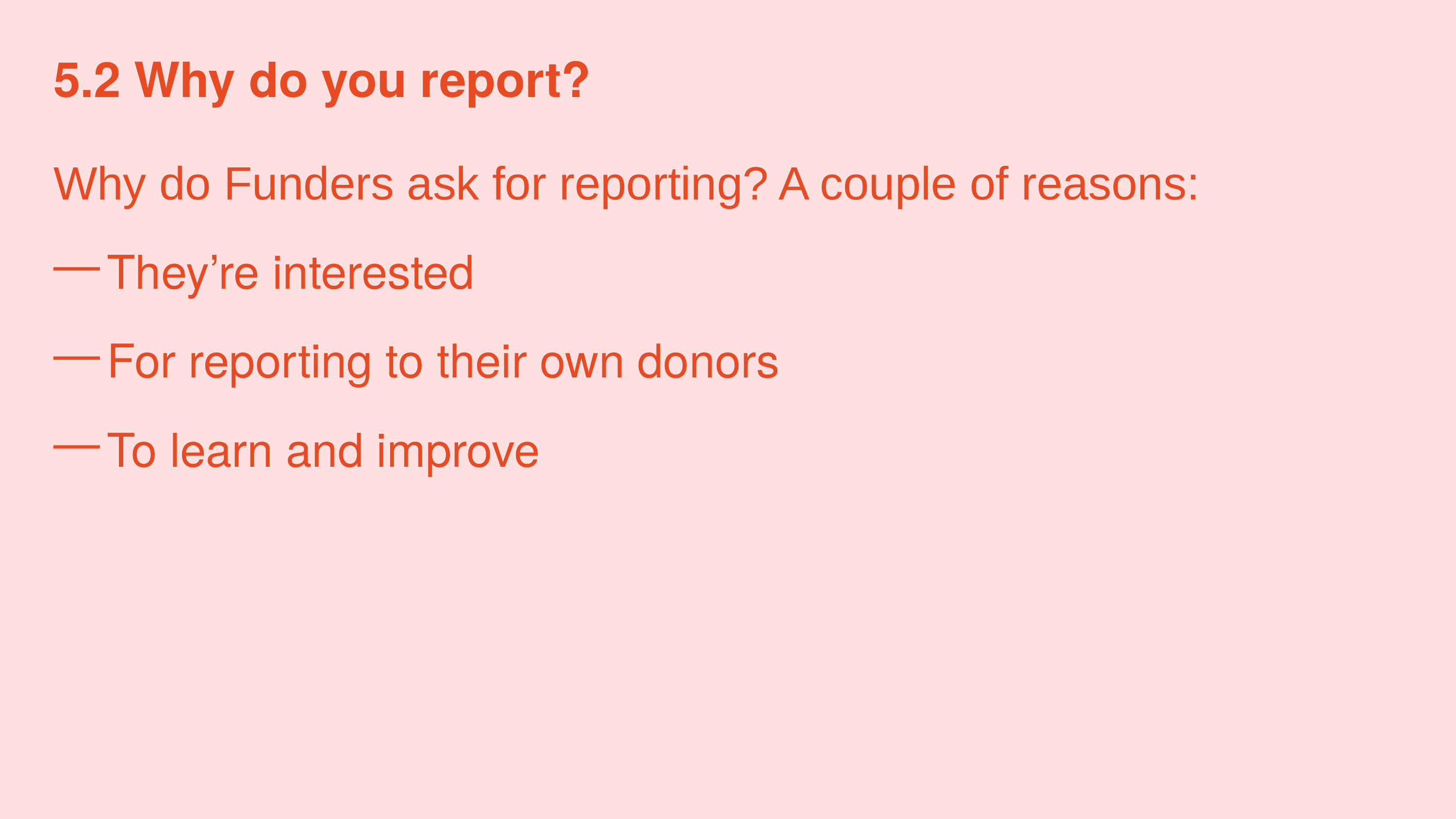

5.2 Why do you report?
Why do Funders ask for reporting? A couple of reasons:
They’re interested
For reporting to their own donors
To learn and improve